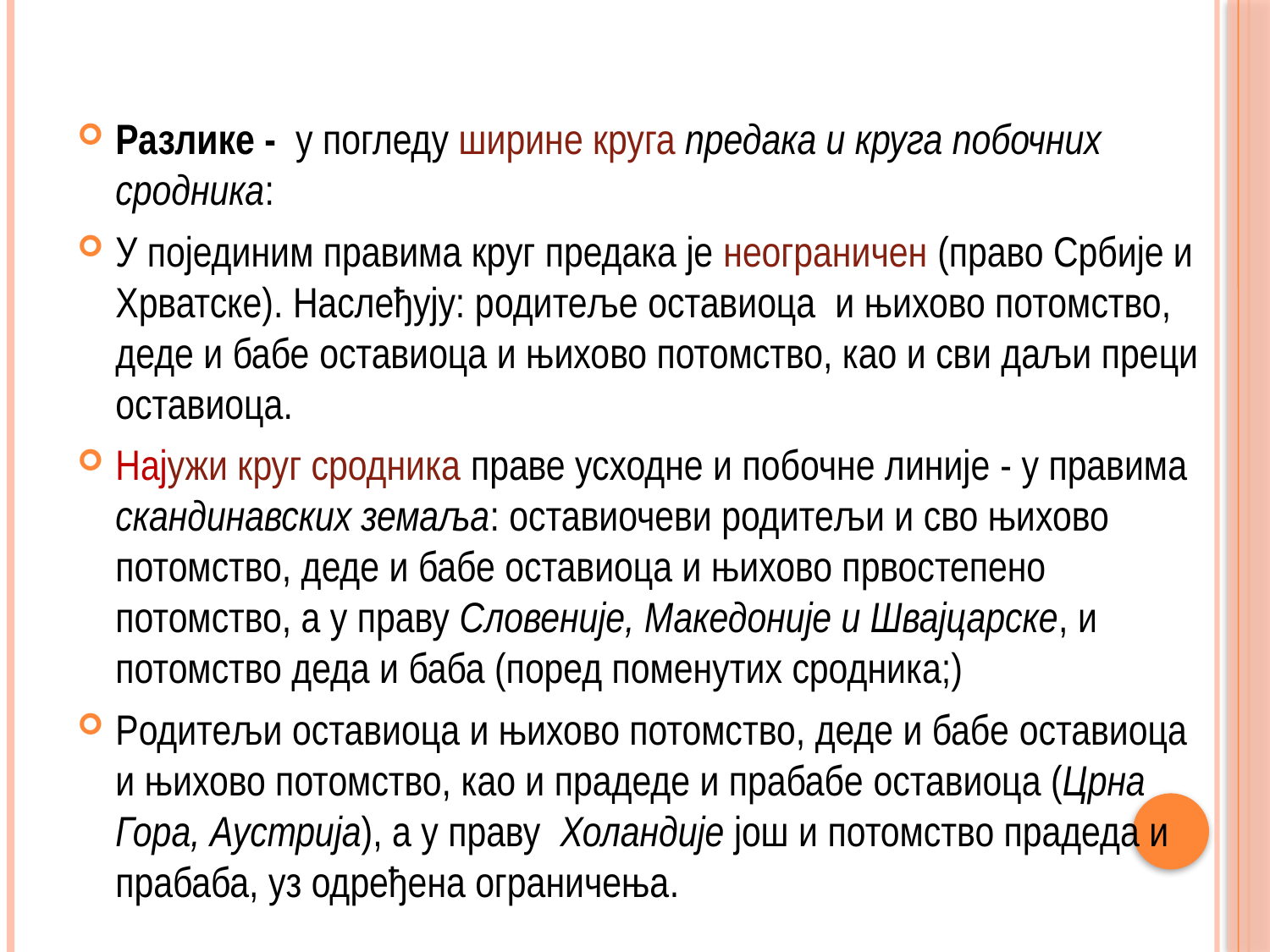

Разлике -  у погледу ширине круга предака и круга побочних сродника:
У појединим правима круг предака је неограничен (право Србије и Хрватске). Наслеђују: родитеље оставиоца  и њихово потомство, деде и бабе оставиоца и њихово потомство, као и сви даљи преци оставиоца.
Најужи круг сродника праве усходне и побочне линије - у правима скандинавских земаља: оставиочеви родитељи и сво њихово потомство, деде и бабе оставиоца и њихово првостепено потомство, а у праву Словеније, Македоније и Швајцарске, и потомство деда и баба (поред поменутих сродника;)
Родитељи оставиоца и њихово потомство, деде и бабе оставиоца и њихово потомство, као и прадеде и прабабе оставиоца (Црна Гора, Аустрија), а у праву  Холандије још и потомство прадеда и прабаба, уз одређена ограничења.